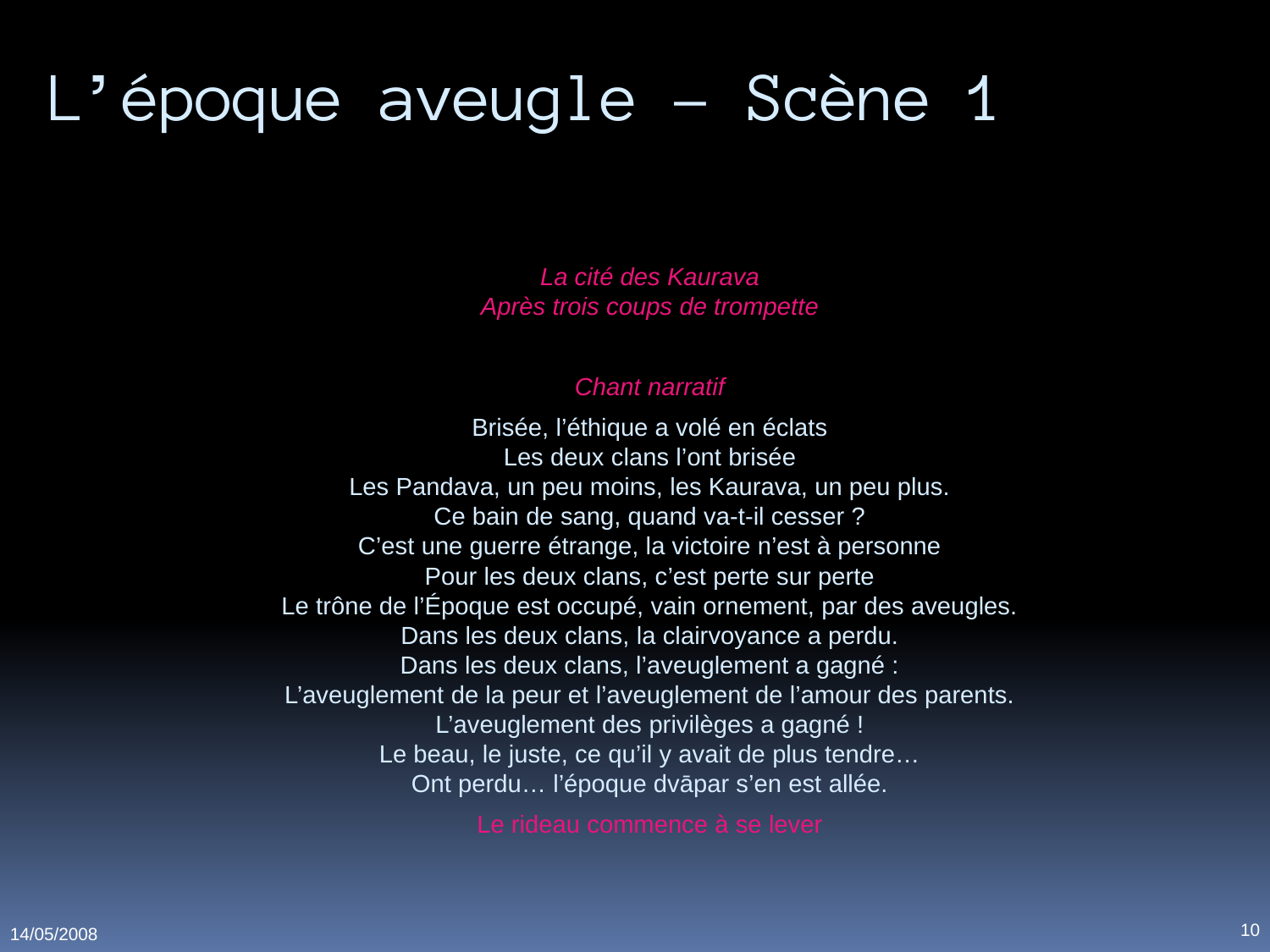

L’époque aveugle – Scène 1

La cité des Kaurava
Après trois coups de trompette

Chant narratif
Brisée, l’éthique a volé en éclats
Les deux clans l’ont brisée
Les Pandava, un peu moins, les Kaurava, un peu plus.
Ce bain de sang, quand va-t-il cesser ?
C’est une guerre étrange, la victoire n’est à personne
Pour les deux clans, c’est perte sur perte
Le trône de l’Époque est occupé, vain ornement, par des aveugles.
Dans les deux clans, la clairvoyance a perdu.
Dans les deux clans, l’aveuglement a gagné :
L’aveuglement de la peur et l’aveuglement de l’amour des parents.
L’aveuglement des privilèges a gagné !
Le beau, le juste, ce qu’il y avait de plus tendre…
Ont perdu… l’époque dvāpar s’en est allée.
Le rideau commence à se lever
10
14/05/2008